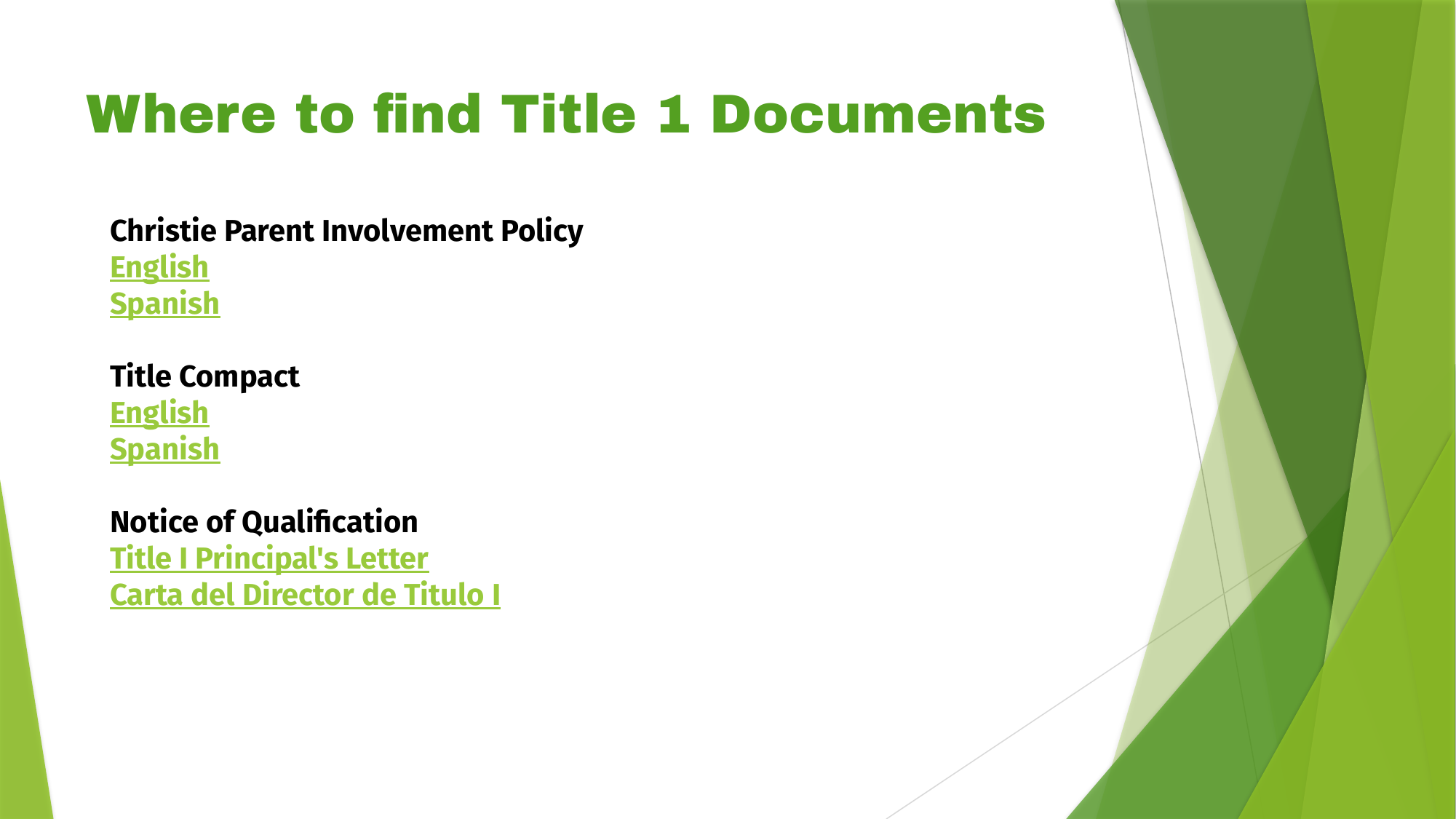

# Where to find Title 1 Documents
Christie Parent Involvement Policy
English
Spanish

Title Compact
English
Spanish

Notice of Qualification
Title I Principal's Letter
Carta del Director de Titulo I